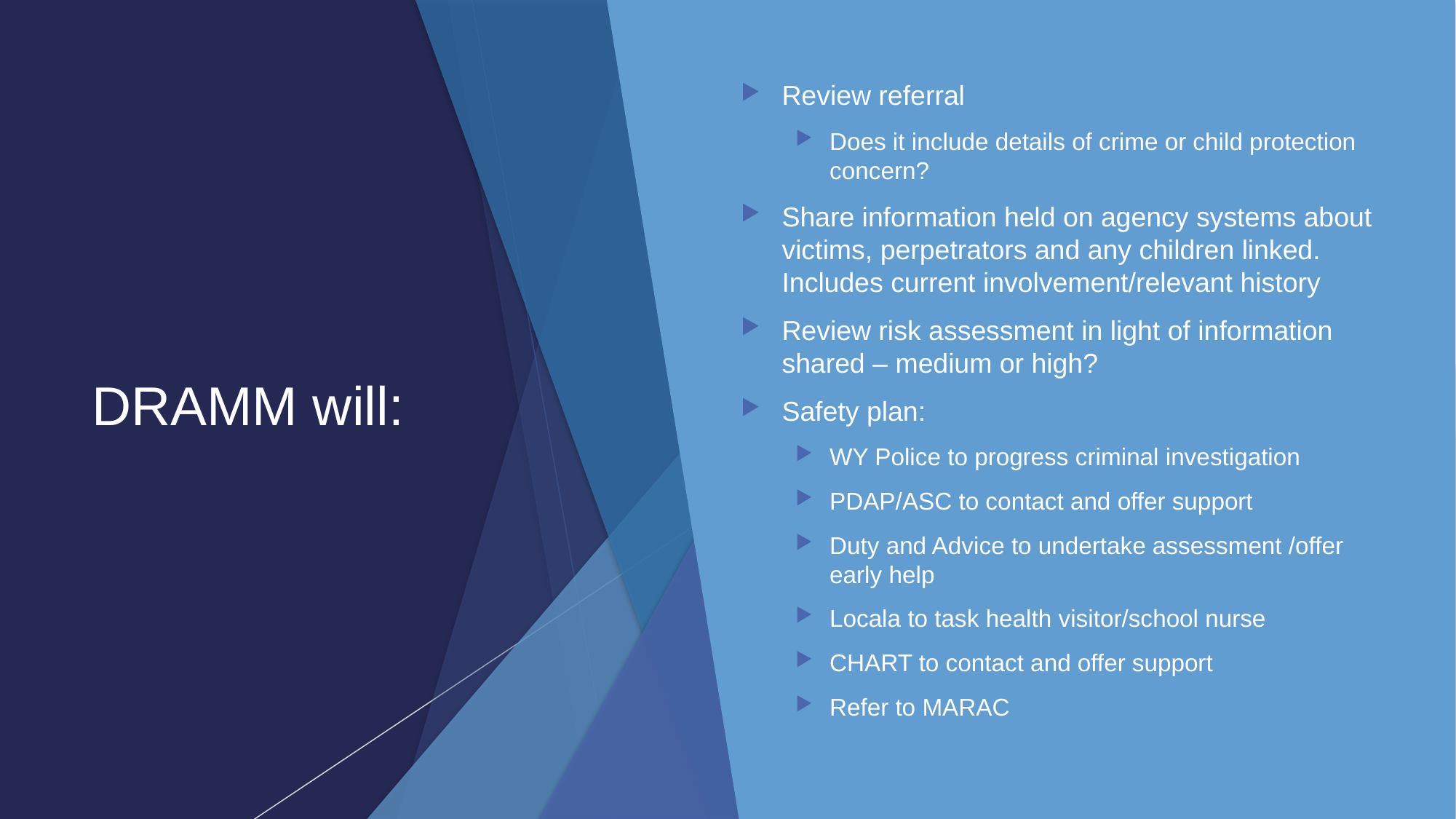

# DRAMM will:
Review referral
Does it include details of crime or child protection concern?
Share information held on agency systems about victims, perpetrators and any children linked. Includes current involvement/relevant history
Review risk assessment in light of information shared – medium or high?
Safety plan:
WY Police to progress criminal investigation
PDAP/ASC to contact and offer support
Duty and Advice to undertake assessment /offer early help
Locala to task health visitor/school nurse
CHART to contact and offer support
Refer to MARAC